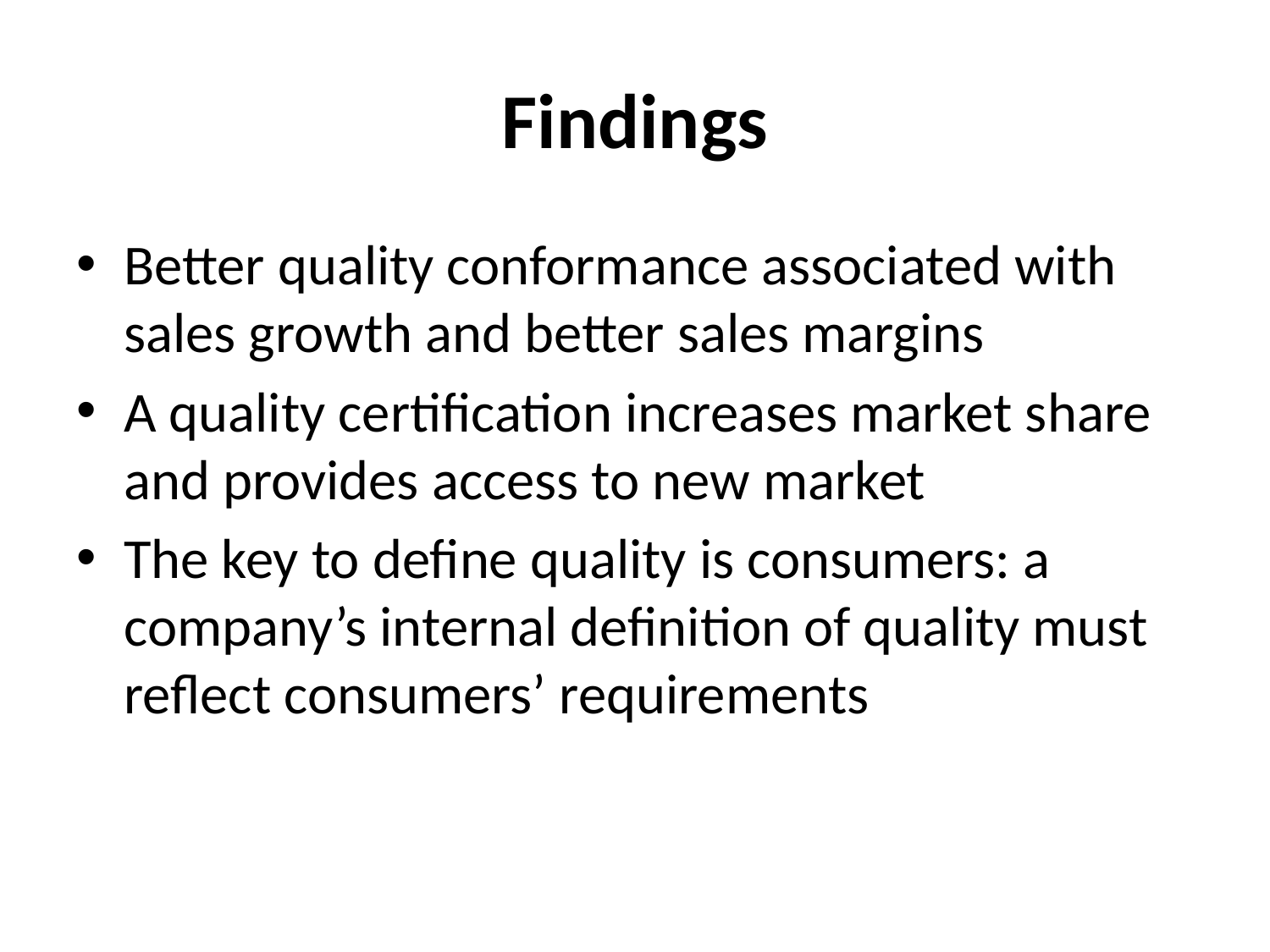

# Findings
Better quality conformance associated with sales growth and better sales margins
A quality certification increases market share and provides access to new market
The key to define quality is consumers: a company’s internal definition of quality must reflect consumers’ requirements